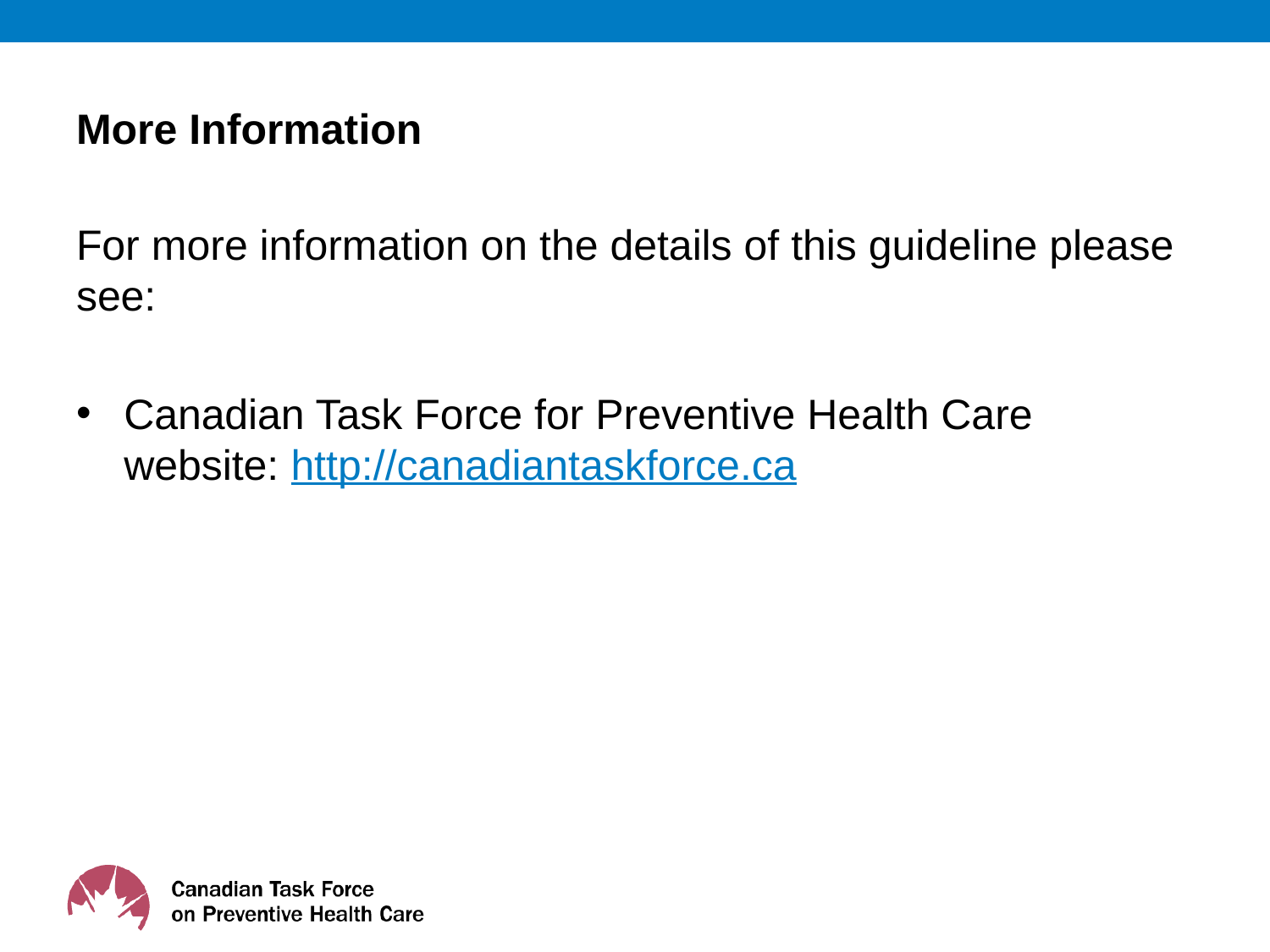

# More Information
For more information on the details of this guideline please see:

Canadian Task Force for Preventive Health Care website: http://canadiantaskforce.ca
30